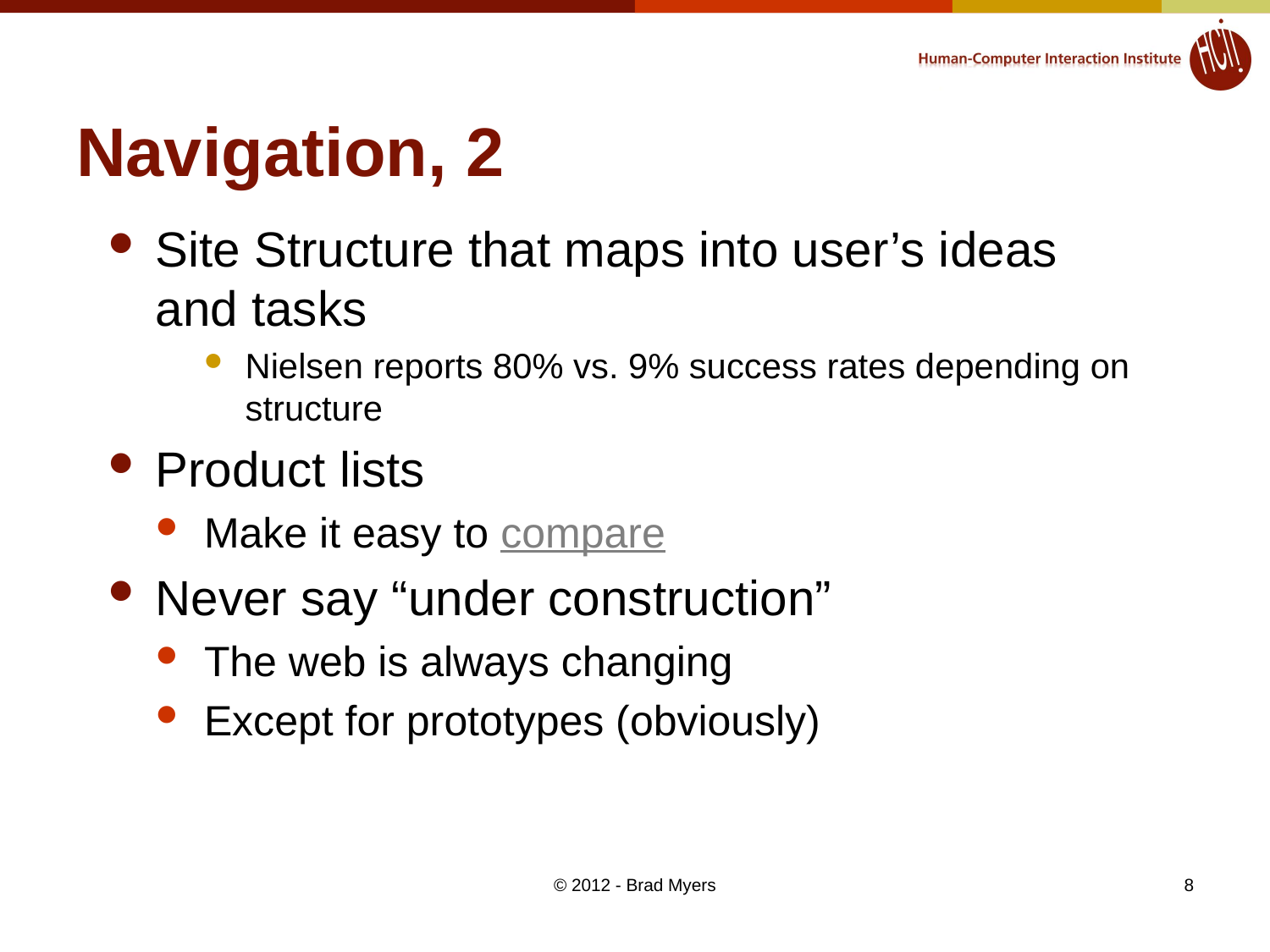

# Navigation, 2
Site Structure that maps into user’s ideas and tasks
Nielsen reports 80% vs. 9% success rates depending on structure
Product lists
Make it easy to compare
Never say “under construction”
The web is always changing
Except for prototypes (obviously)
© 2012 - Brad Myers
8